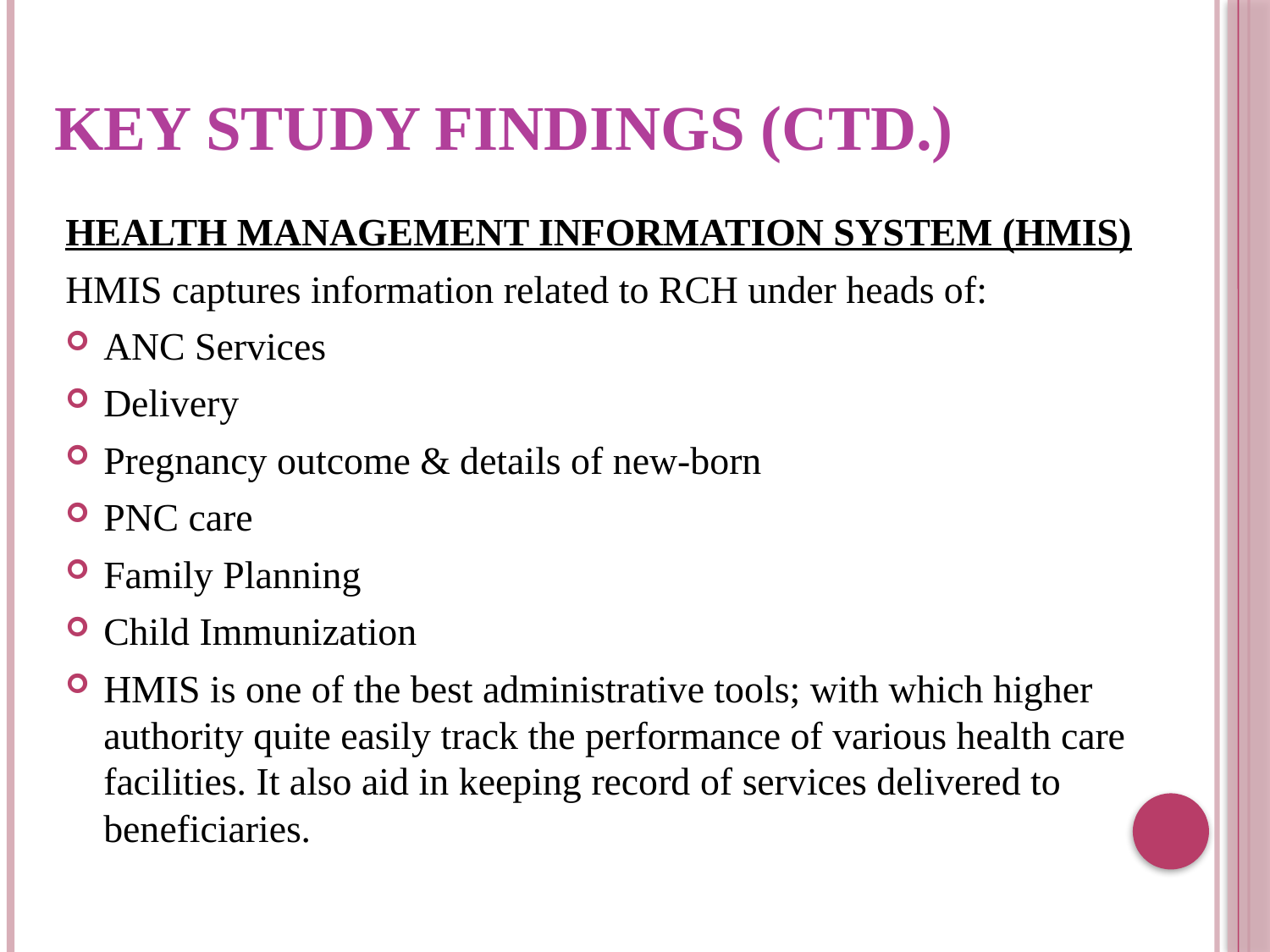

# KEY STUDY FINDINGS (ctd.)
HEALTH MANAGEMENT INFORMATION SYSTEM (HMIS)
HMIS captures information related to RCH under heads of:
ANC Services
Delivery
Pregnancy outcome & details of new-born
PNC care
Family Planning
Child Immunization
HMIS is one of the best administrative tools; with which higher authority quite easily track the performance of various health care facilities. It also aid in keeping record of services delivered to beneficiaries.